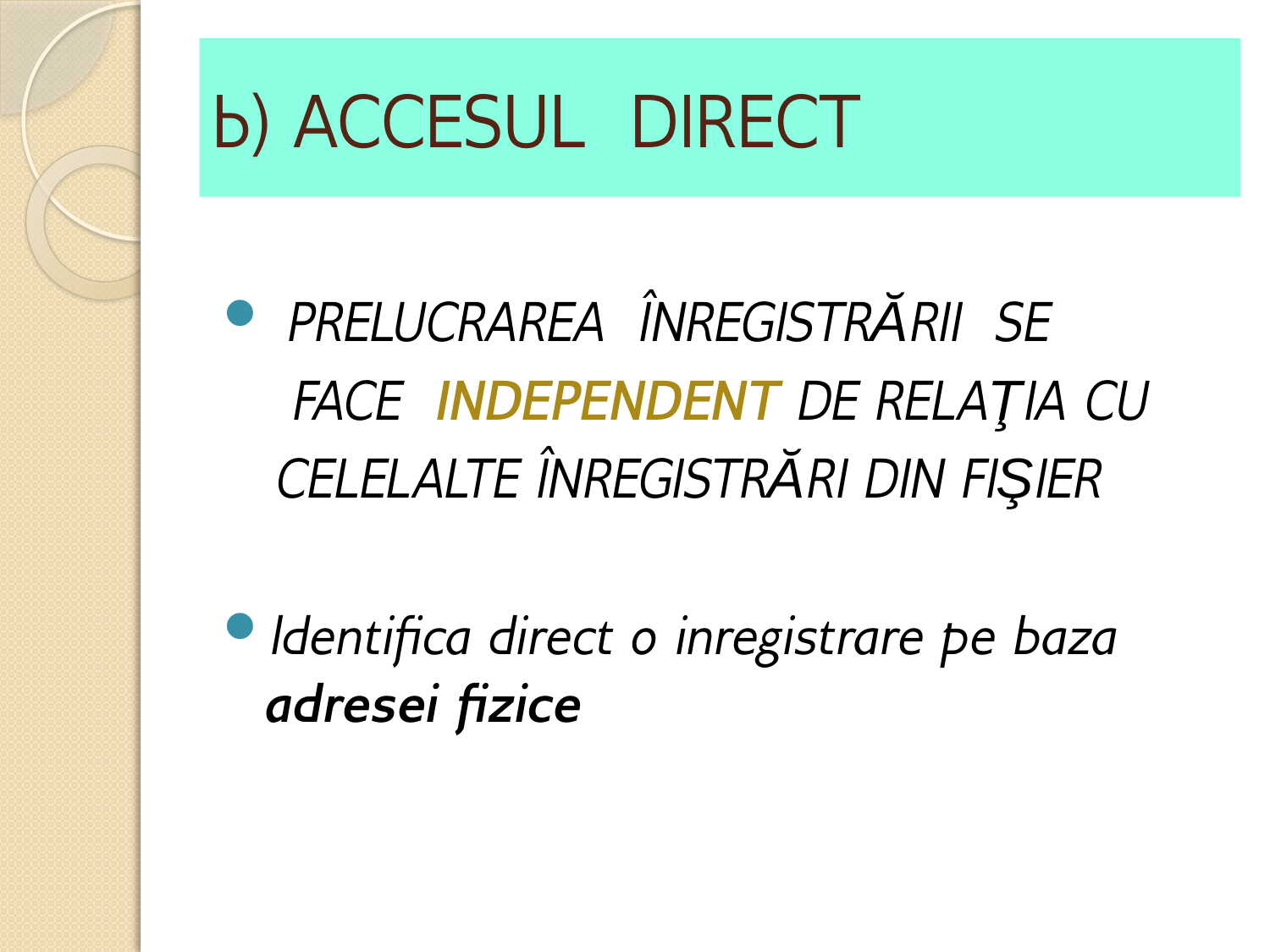

# b) ACCESUL  DIRECT

 PRELUCRAREA  ÎNREGISTRĂRII  SE
    FACE  INDEPENDENT DE RELAŢIA CU
   CELELALTE ÎNREGISTRĂRI DIN FIŞIER

Identifica direct o inregistrare pe baza adresei fizice